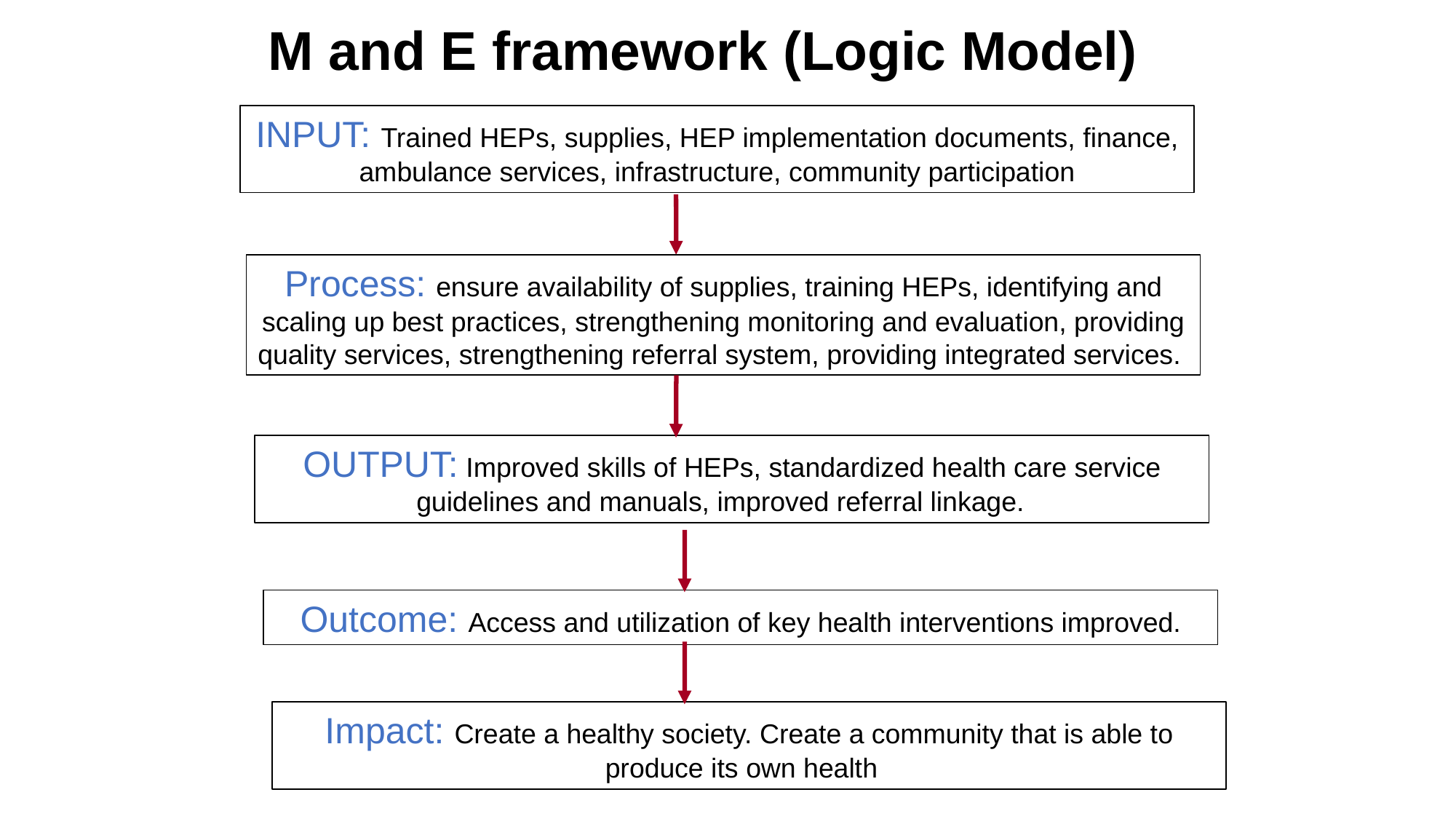

M and E framework (Logic Model)
INPUT: Trained HEPs, supplies, HEP implementation documents, finance, ambulance services, infrastructure, community participation

Process: ensure availability of supplies, training HEPs, identifying and scaling up best practices, strengthening monitoring and evaluation, providing quality services, strengthening referral system, providing integrated services.

OUTPUT: Improved skills of HEPs, standardized health care service guidelines and manuals, improved referral linkage.

Outcome: Access and utilization of key health interventions improved.

Impact: Create a healthy society. Create a community that is able to produce its own health